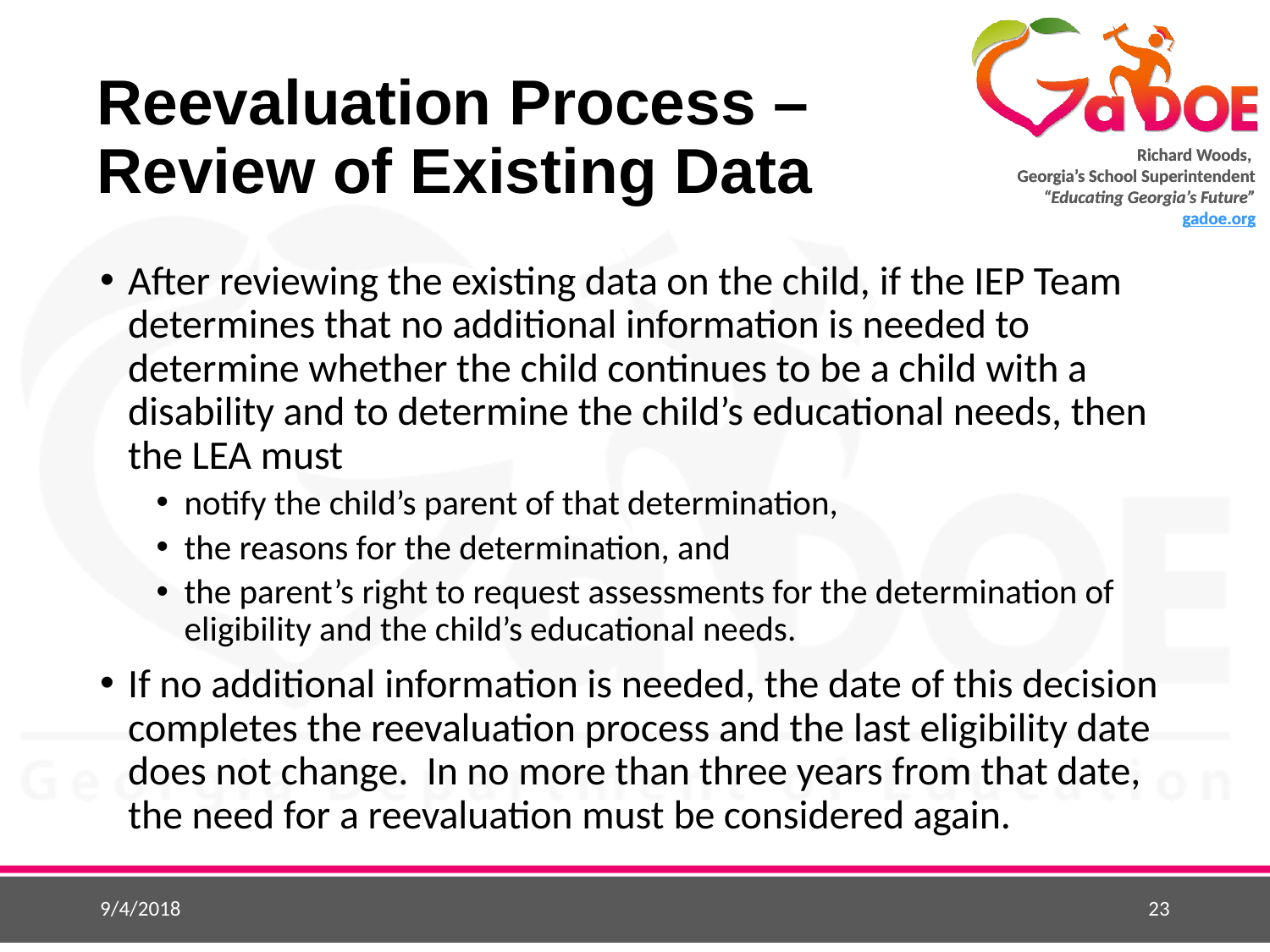

# Reevaluation Process – Review of Existing Data
After reviewing the existing data on the child, if the IEP Team determines that no additional information is needed to determine whether the child continues to be a child with a disability and to determine the child’s educational needs, then the LEA must
notify the child’s parent of that determination,
the reasons for the determination, and
the parent’s right to request assessments for the determination of eligibility and the child’s educational needs.
If no additional information is needed, the date of this decision completes the reevaluation process and the last eligibility date does not change.  In no more than three years from that date, the need for a reevaluation must be considered again.
9/4/2018
23